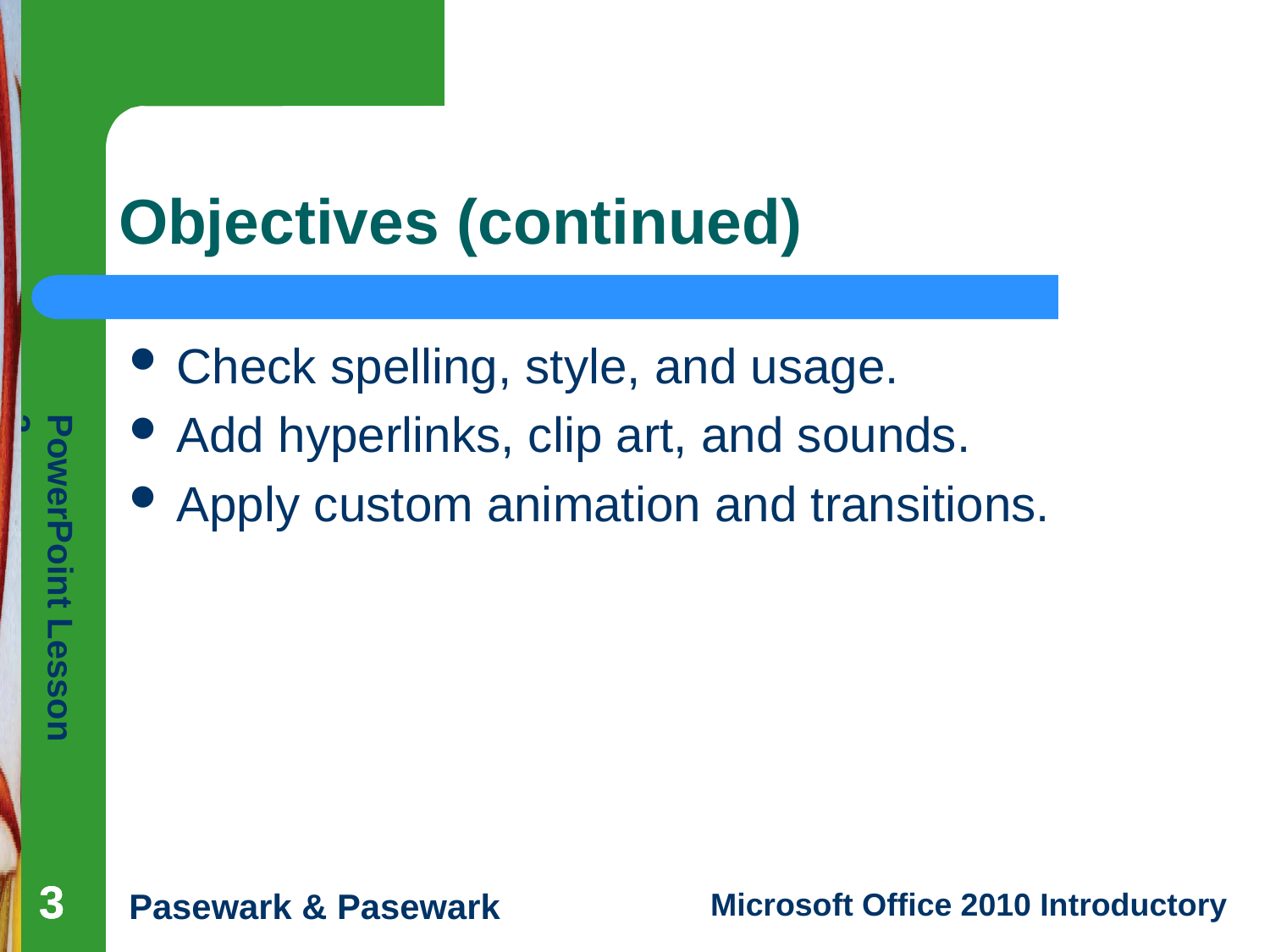

# Objectives (continued)
Check spelling, style, and usage.
Add hyperlinks, clip art, and sounds.
Apply custom animation and transitions.
3
3
3